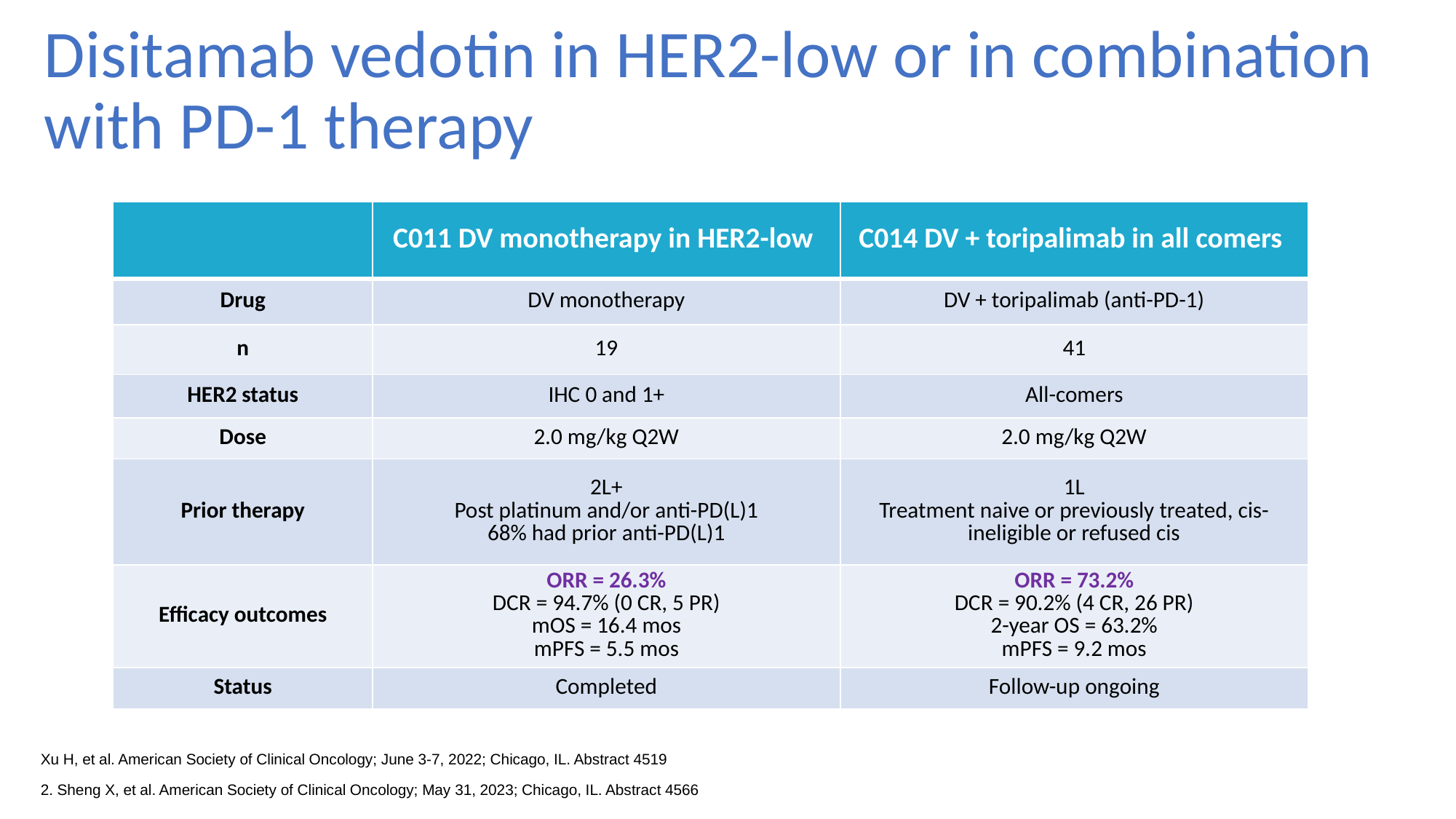

# Disitamab vedotin in HER2-low or in combination with PD-1 therapy
|  | C011 DV monotherapy in HER2-low | C014 DV + toripalimab in all comers |
| --- | --- | --- |
| Drug | DV monotherapy | DV + toripalimab (anti-PD-1) |
| n | 19 | 41 |
| HER2 status | IHC 0 and 1+ | All-comers |
| Dose | 2.0 mg/kg Q2W | 2.0 mg/kg Q2W |
| Prior therapy | 2L+ Post platinum and/or anti-PD(L)1 68% had prior anti-PD(L)1 | 1L Treatment naive or previously treated, cis-ineligible or refused cis |
| Efficacy outcomes | ORR = 26.3% DCR = 94.7% (0 CR, 5 PR) mOS = 16.4 mos mPFS = 5.5 mos | ORR = 73.2% DCR = 90.2% (4 CR, 26 PR) 2-year OS = 63.2% mPFS = 9.2 mos |
| Status | Completed | Follow-up ongoing |
Xu H, et al. American Society of Clinical Oncology; June 3-7, 2022; Chicago, IL. Abstract 4519
2. Sheng X, et al. American Society of Clinical Oncology; May 31, 2023; Chicago, IL. Abstract 45664566.